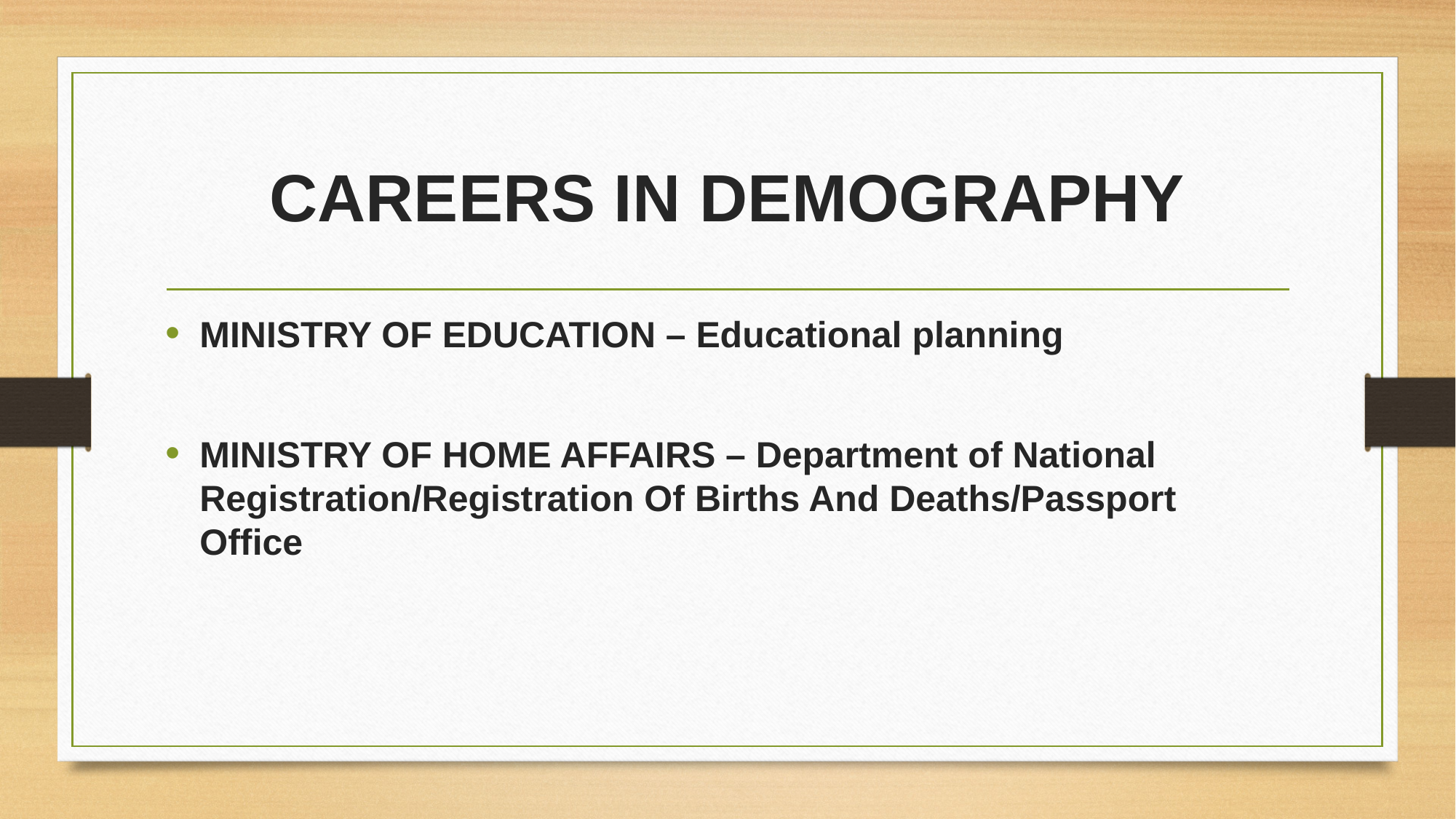

# CAREERS IN DEMOGRAPHY
MINISTRY OF EDUCATION – Educational planning

MINISTRY OF HOME AFFAIRS – Department of National Registration/Registration Of Births And Deaths/Passport Office